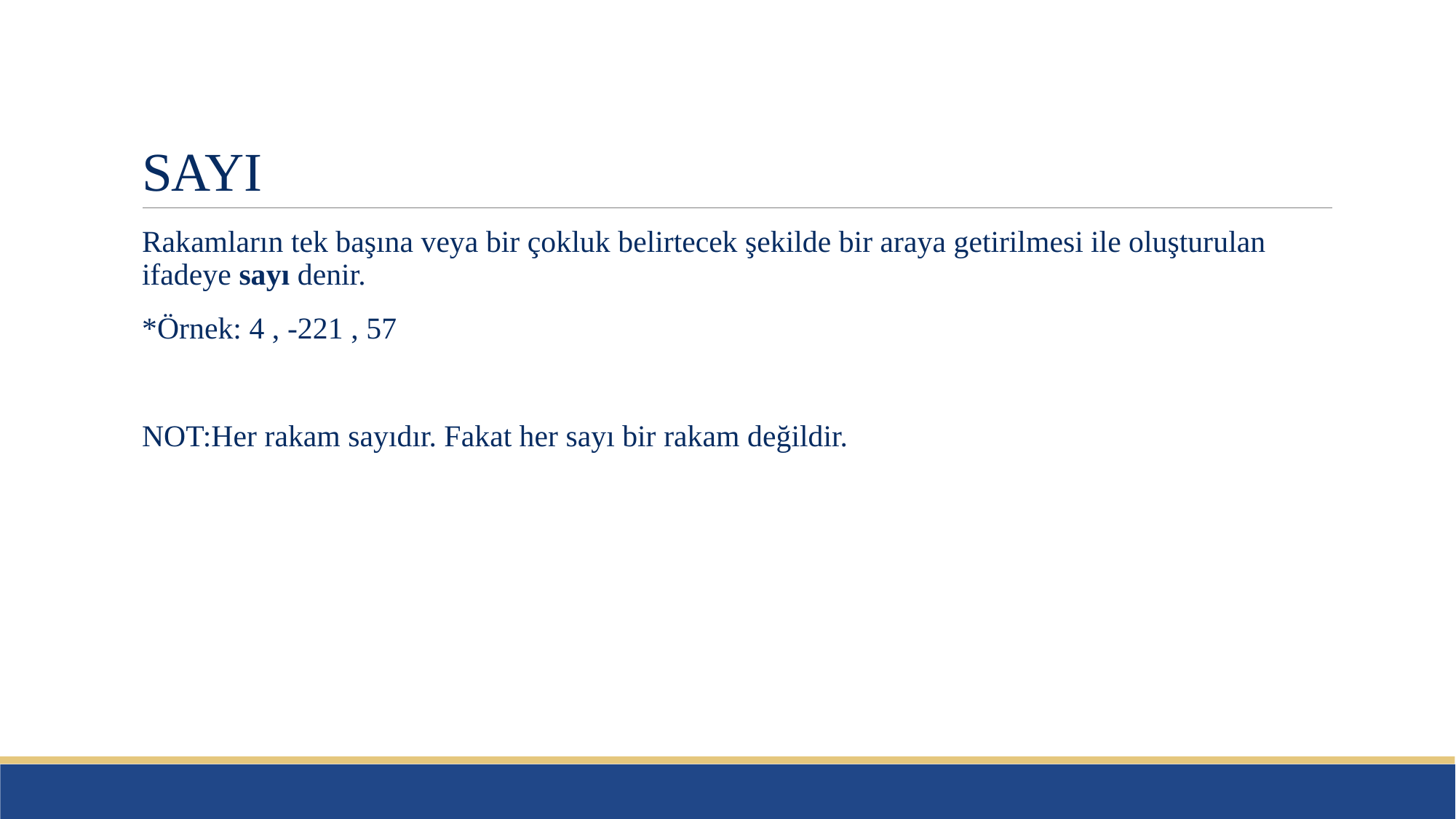

# SAYI
Rakamların tek başına veya bir çokluk belirtecek şekilde bir araya getirilmesi ile oluşturulan ifadeye sayı denir.
*Örnek: 4 , -221 , 57

NOT:Her rakam sayıdır. Fakat her sayı bir rakam değildir.